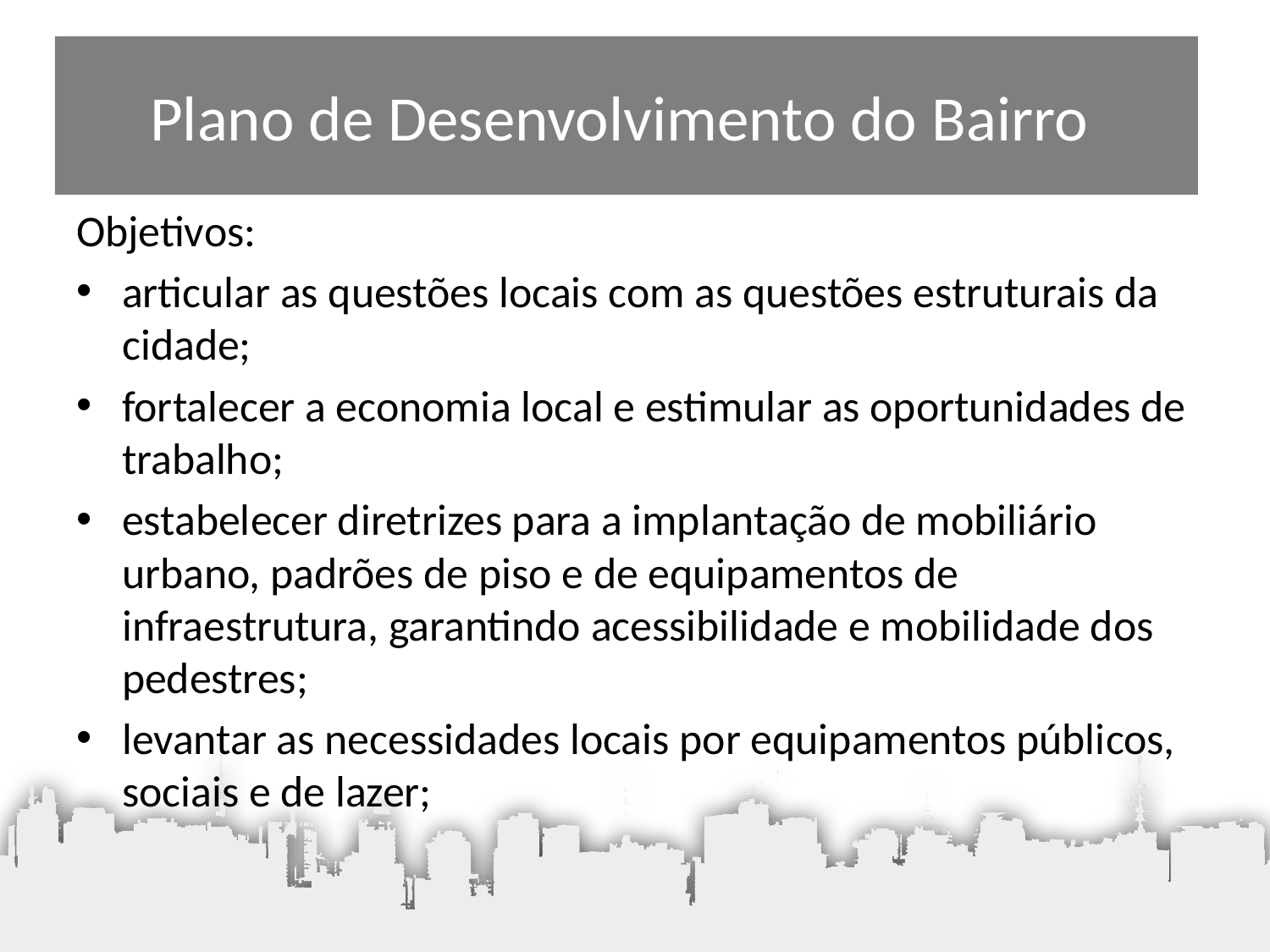

# Plano de Desenvolvimento do Bairro
Objetivos:
articular as questões locais com as questões estruturais da cidade;
fortalecer a economia local e estimular as oportunidades de trabalho;
estabelecer diretrizes para a implantação de mobiliário urbano, padrões de piso e de equipamentos de infraestrutura, garantindo acessibilidade e mobilidade dos pedestres;
levantar as necessidades locais por equipamentos públicos, sociais e de lazer;